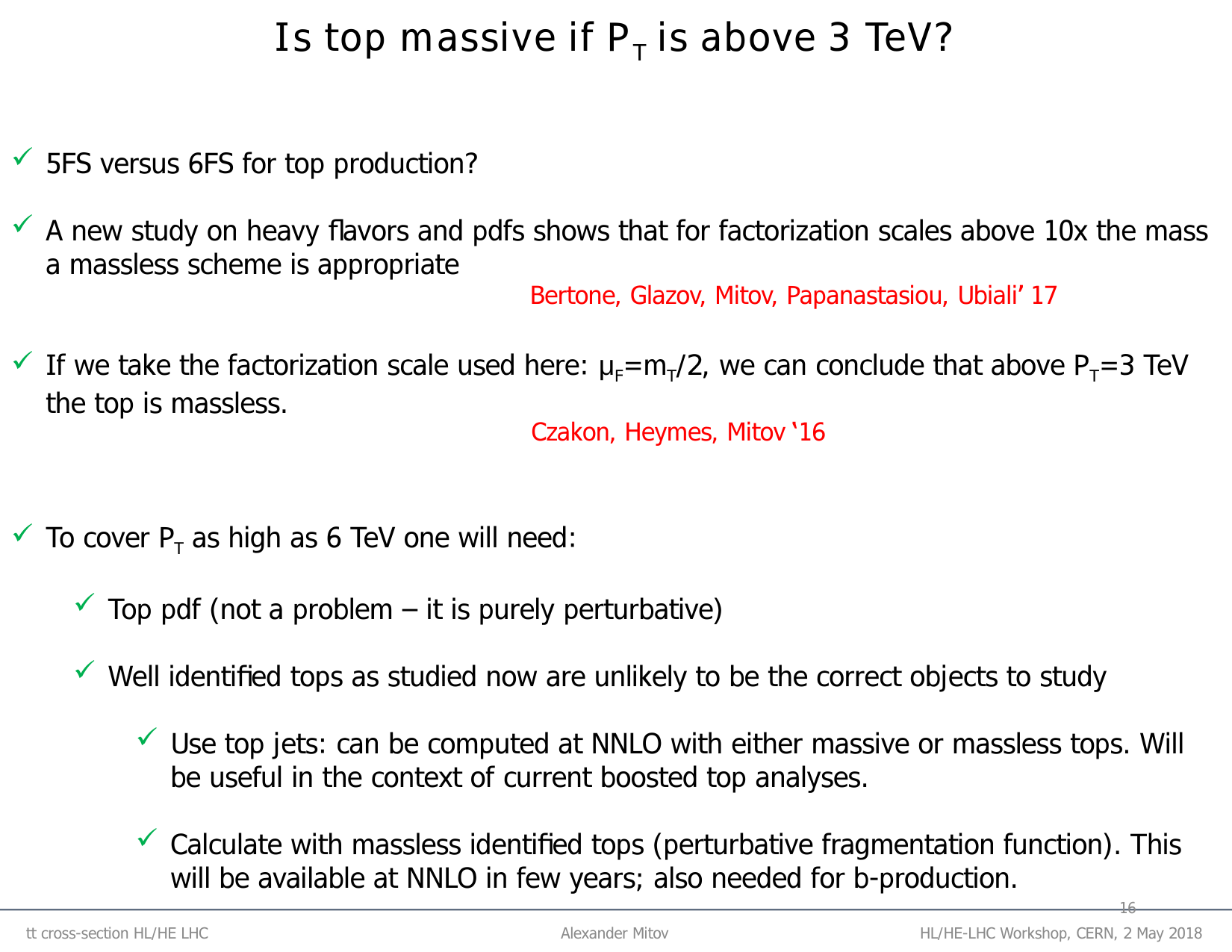

Is top massive if PT is above 3 TeV?
5FS versus 6FS for top production?

A new study on heavy flavors and pdfs shows that for factorization scales above 10x the mass a massless scheme is appropriate

If we take the factorization scale used here: μF=mT/2, we can conclude that above PT=3 TeV the top is massless.

To cover PT as high as 6 TeV one will need:

Top pdf (not a problem – it is purely perturbative)

Well identified tops as studied now are unlikely to be the correct objects to study

Use top jets: can be computed at NNLO with either massive or massless tops. Will be useful in the context of current boosted top analyses.

Calculate with massless identified tops (perturbative fragmentation function). This will be available at NNLO in few years; also needed for b-production.

Bertone, Glazov, Mitov, Papanastasiou, Ubiali’ 17
Czakon, Heymes, Mitov ‘16
16
tt cross-section HL/HE LHC                                                                         Alexander Mitov                                                    HL/HE-LHC Workshop, CERN, 2 May 2018